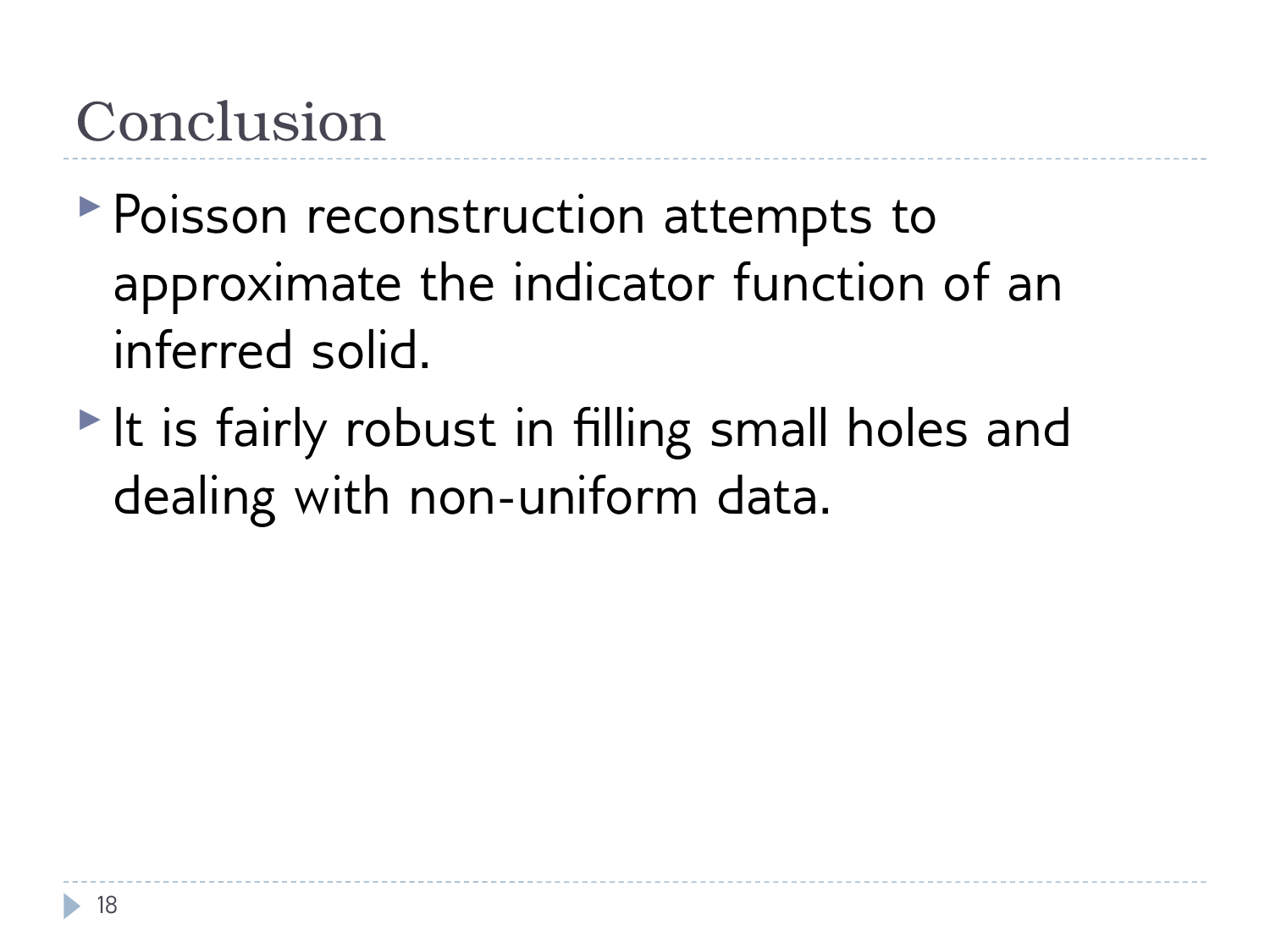

Conclusion
Poisson reconstruction attempts to approximate the indicator function of an inferred solid.
It is fairly robust in filling small holes and dealing with non-uniform data.

18